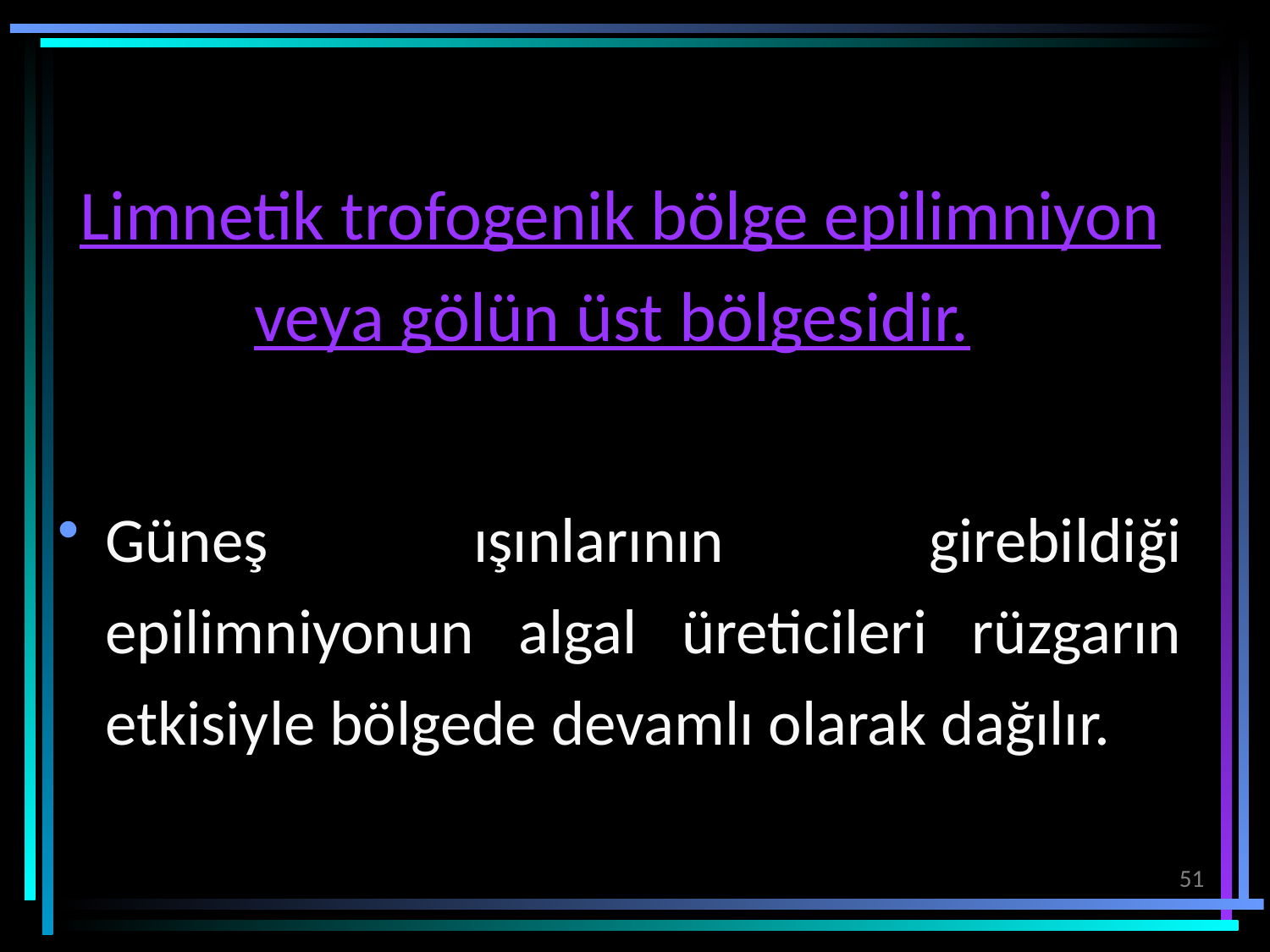

Limnetik trofogenik bölge epilimniyon veya gölün üst bölgesidir.

Güneş ışınlarının girebildiği epilimniyonun algal üreticileri rüzgarın etkisiyle bölgede devamlı olarak dağılır.
51